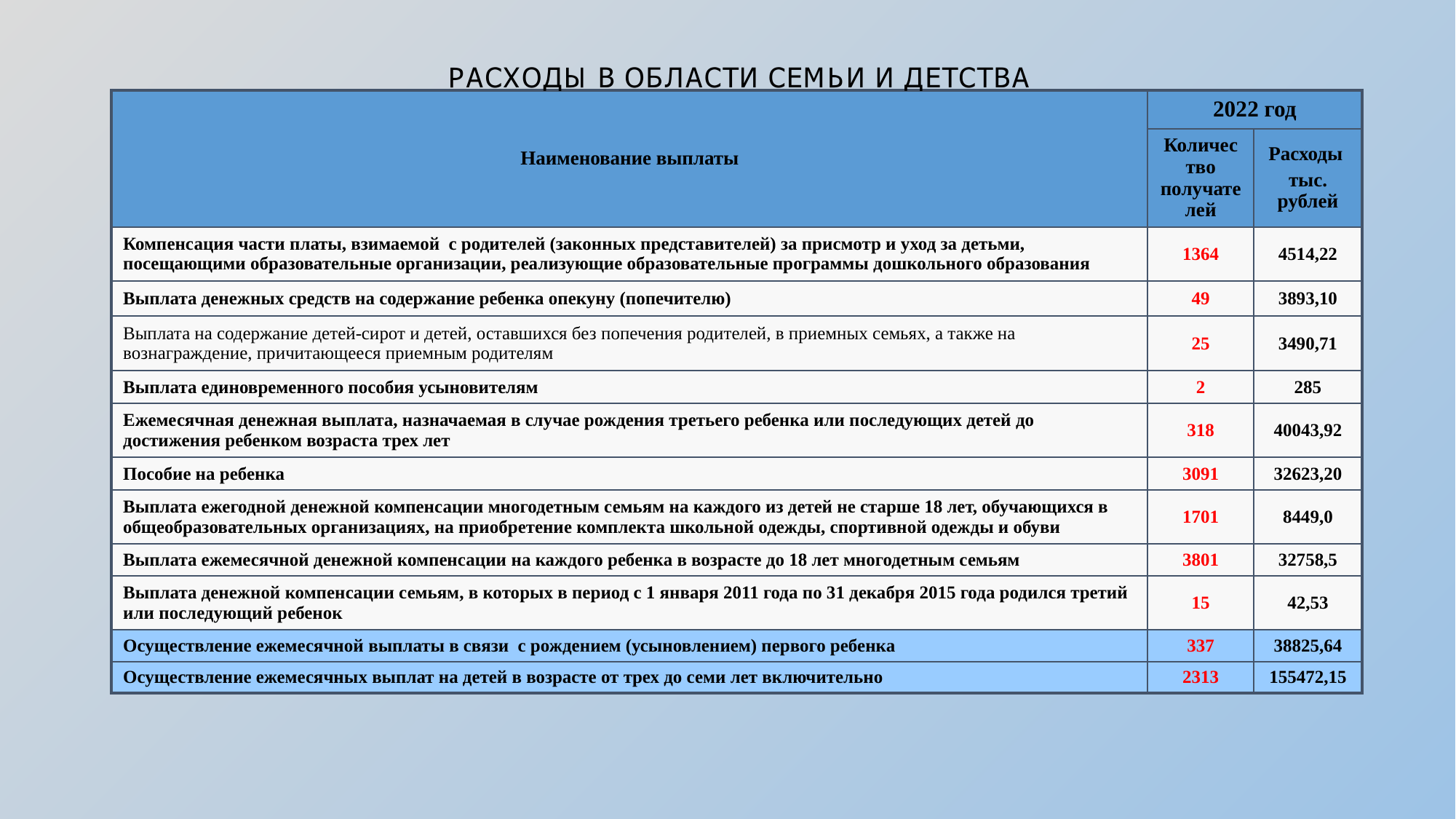

РАСХОДЫ В ОБЛАСТИ СЕМЬИ И ДЕТСТВА
| Наименование выплаты | 2022 год |  |
| --- | --- | --- |
|  | Количество получателей | Расходы тыс. рублей |
| Компенсация части платы, взимаемой с родителей (законных представителей) за присмотр и уход за детьми, посещающими образовательные организации, реализующие образовательные программы дошкольного образования | 1364 | 4514,22 |
| Выплата денежных средств на содержание ребенка опекуну (попечителю) | 49 | 3893,10 |
| Выплата на содержание детей-сирот и детей, оставшихся без попечения родителей, в приемных семьях, а также на вознаграждение, причитающееся приемным родителям | 25 | 3490,71 |
| Выплата единовременного пособия усыновителям | 2 | 285 |
| Ежемесячная денежная выплата, назначаемая в случае рождения третьего ребенка или последующих детей до достижения ребенком возраста трех лет | 318 | 40043,92 |
| Пособие на ребенка | 3091 | 32623,20 |
| Выплата ежегодной денежной компенсации многодетным семьям на каждого из детей не старше 18 лет, обучающихся в общеобразовательных организациях, на приобретение комплекта школьной одежды, спортивной одежды и обуви | 1701 | 8449,0 |
| Выплата ежемесячной денежной компенсации на каждого ребенка в возрасте до 18 лет многодетным семьям | 3801 | 32758,5 |
| Выплата денежной компенсации семьям, в которых в период с 1 января 2011 года по 31 декабря 2015 года родился третий или последующий ребенок | 15 | 42,53 |
| Осуществление ежемесячной выплаты в связи с рождением (усыновлением) первого ребенка | 337 | 38825,64 |
| Осуществление ежемесячных выплат на детей в возрасте от трех до семи лет включительно | 2313 | 155472,15 |